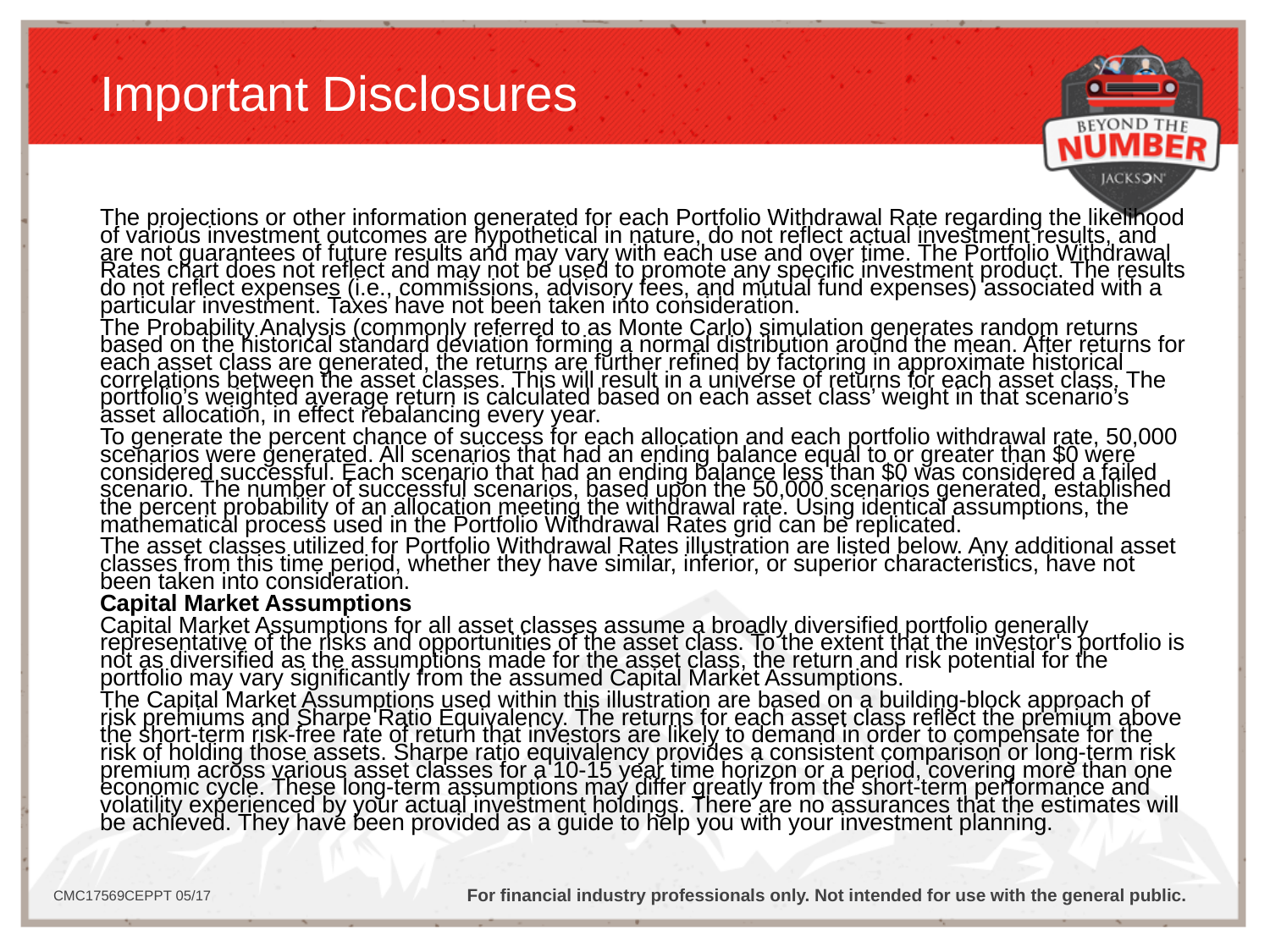

# Important Disclosures
The projections or other information generated for each Portfolio Withdrawal Rate regarding the likelihood of various investment outcomes are hypothetical in nature, do not reflect actual investment results, and are not guarantees of future results and may vary with each use and over time. The Portfolio Withdrawal Rates chart does not reflect and may not be used to promote any specific investment product. The results do not reflect expenses (i.e., commissions, advisory fees, and mutual fund expenses) associated with a particular investment. Taxes have not been taken into consideration.
The Probability Analysis (commonly referred to as Monte Carlo) simulation generates random returns based on the historical standard deviation forming a normal distribution around the mean. After returns for each asset class are generated, the returns are further refined by factoring in approximate historical correlations between the asset classes. This will result in a universe of returns for each asset class. The portfolio’s weighted average return is calculated based on each asset class’ weight in that scenario’s asset allocation, in effect rebalancing every year.
To generate the percent chance of success for each allocation and each portfolio withdrawal rate, 50,000 scenarios were generated. All scenarios that had an ending balance equal to or greater than $0 were considered successful. Each scenario that had an ending balance less than $0 was considered a failed scenario. The number of successful scenarios, based upon the 50,000 scenarios generated, established the percent probability of an allocation meeting the withdrawal rate. Using identical assumptions, the mathematical process used in the Portfolio Withdrawal Rates grid can be replicated.
The asset classes utilized for Portfolio Withdrawal Rates illustration are listed below. Any additional asset classes from this time period, whether they have similar, inferior, or superior characteristics, have not been taken into consideration.
Capital Market Assumptions
Capital Market Assumptions for all asset classes assume a broadly diversified portfolio generally representative of the risks and opportunities of the asset class. To the extent that the investor's portfolio is not as diversified as the assumptions made for the asset class, the return and risk potential for the portfolio may vary significantly from the assumed Capital Market Assumptions.
The Capital Market Assumptions used within this illustration are based on a building-block approach of risk premiums and Sharpe Ratio Equivalency. The returns for each asset class reflect the premium above the short-term risk-free rate of return that investors are likely to demand in order to compensate for the risk of holding those assets. Sharpe ratio equivalency provides a consistent comparison or long-term risk premium across various asset classes for a 10-15 year time horizon or a period, covering more than one economic cycle. These long-term assumptions may differ greatly from the short-term performance and volatility experienced by your actual investment holdings. There are no assurances that the estimates will be achieved. They have been provided as a guide to help you with your investment planning.